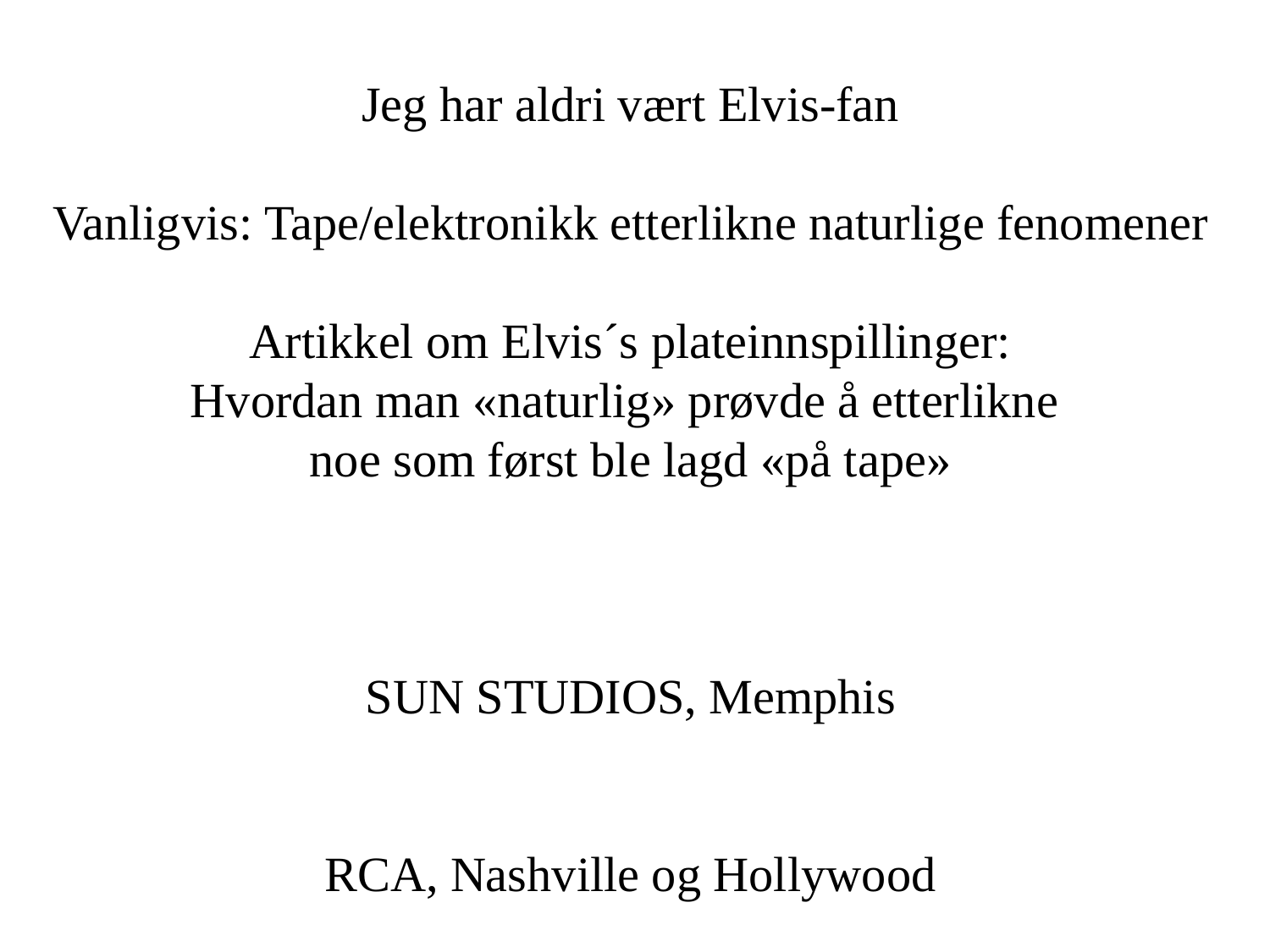

Jeg har aldri vært Elvis-fan

Vanligvis: Tape/elektronikk etterlikne naturlige fenomener

Artikkel om Elvis´s plateinnspillinger:
Hvordan man «naturlig» prøvde å etterlikne
noe som først ble lagd «på tape»

SUN STUDIOS, Memphis

RCA, Nashville og Hollywood